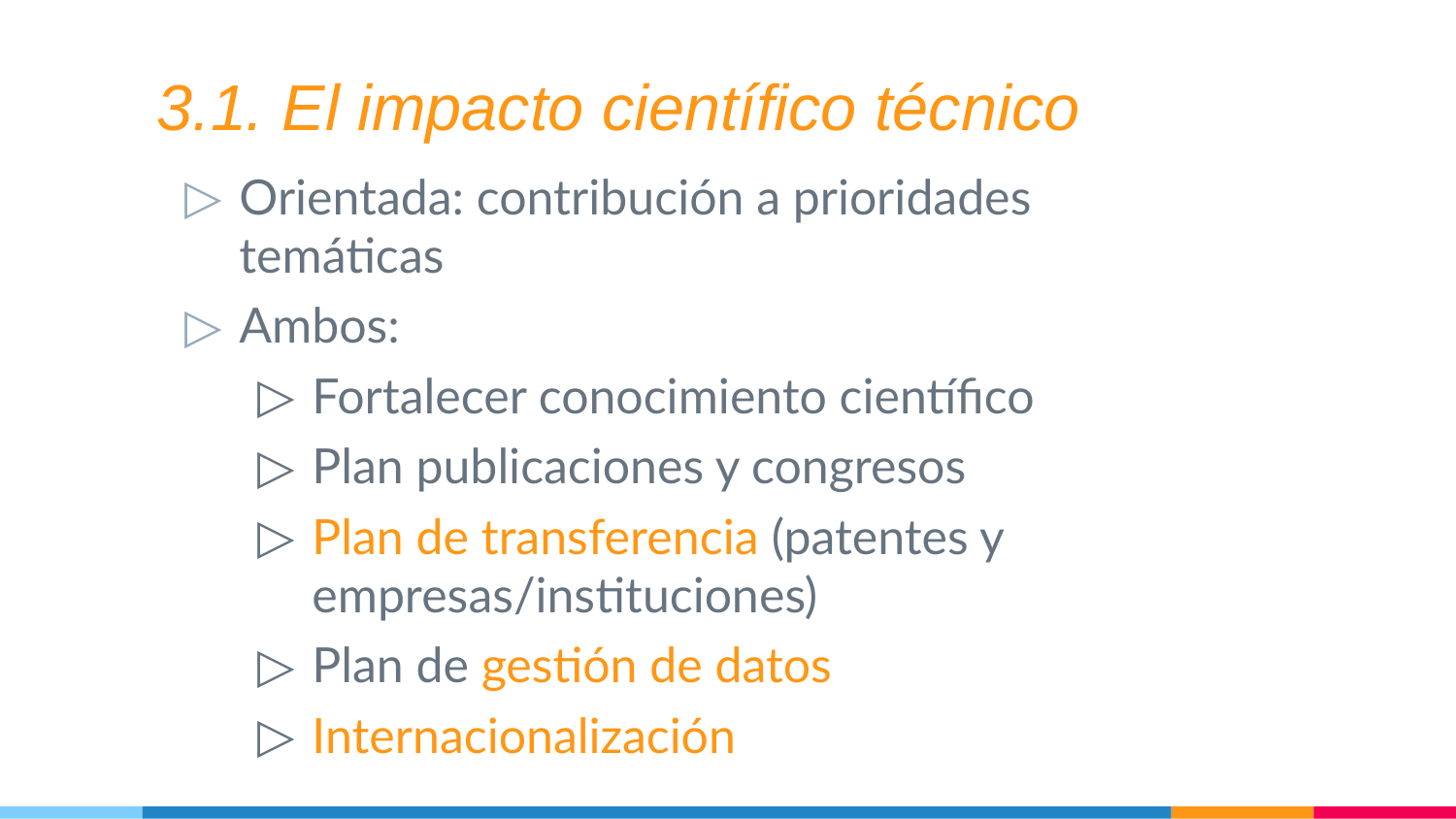

# 3.1. El impacto científico técnico
Orientada: contribución a prioridades temáticas
Ambos:
Fortalecer conocimiento científico
Plan publicaciones y congresos
Plan de transferencia (patentes y empresas/instituciones)
Plan de gestión de datos
Internacionalización